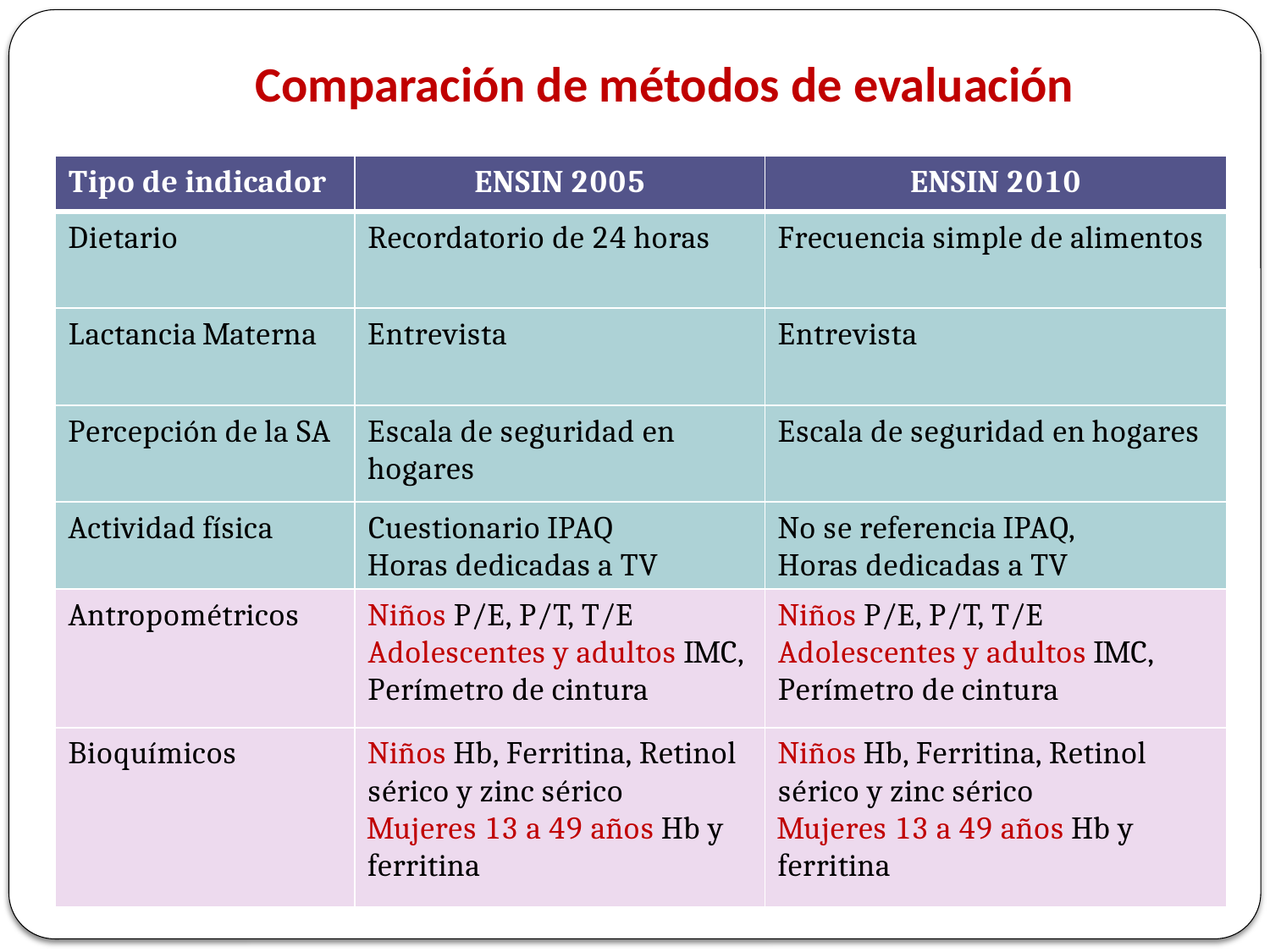

# Comparación de métodos de evaluación
| Tipo de indicador | ENSIN 2005 | ENSIN 2010 |
| --- | --- | --- |
| Dietario | Recordatorio de 24 horas | Frecuencia simple de alimentos |
| Lactancia Materna | Entrevista | Entrevista |
| Percepción de la SA | Escala de seguridad en hogares | Escala de seguridad en hogares |
| Actividad física | Cuestionario IPAQ Horas dedicadas a TV | No se referencia IPAQ, Horas dedicadas a TV |
| Antropométricos | Niños P/E, P/T, T/E Adolescentes y adultos IMC, Perímetro de cintura | Niños P/E, P/T, T/E Adolescentes y adultos IMC, Perímetro de cintura |
| Bioquímicos | Niños Hb, Ferritina, Retinol sérico y zinc sérico Mujeres 13 a 49 años Hb y ferritina | Niños Hb, Ferritina, Retinol sérico y zinc sérico Mujeres 13 a 49 años Hb y ferritina |